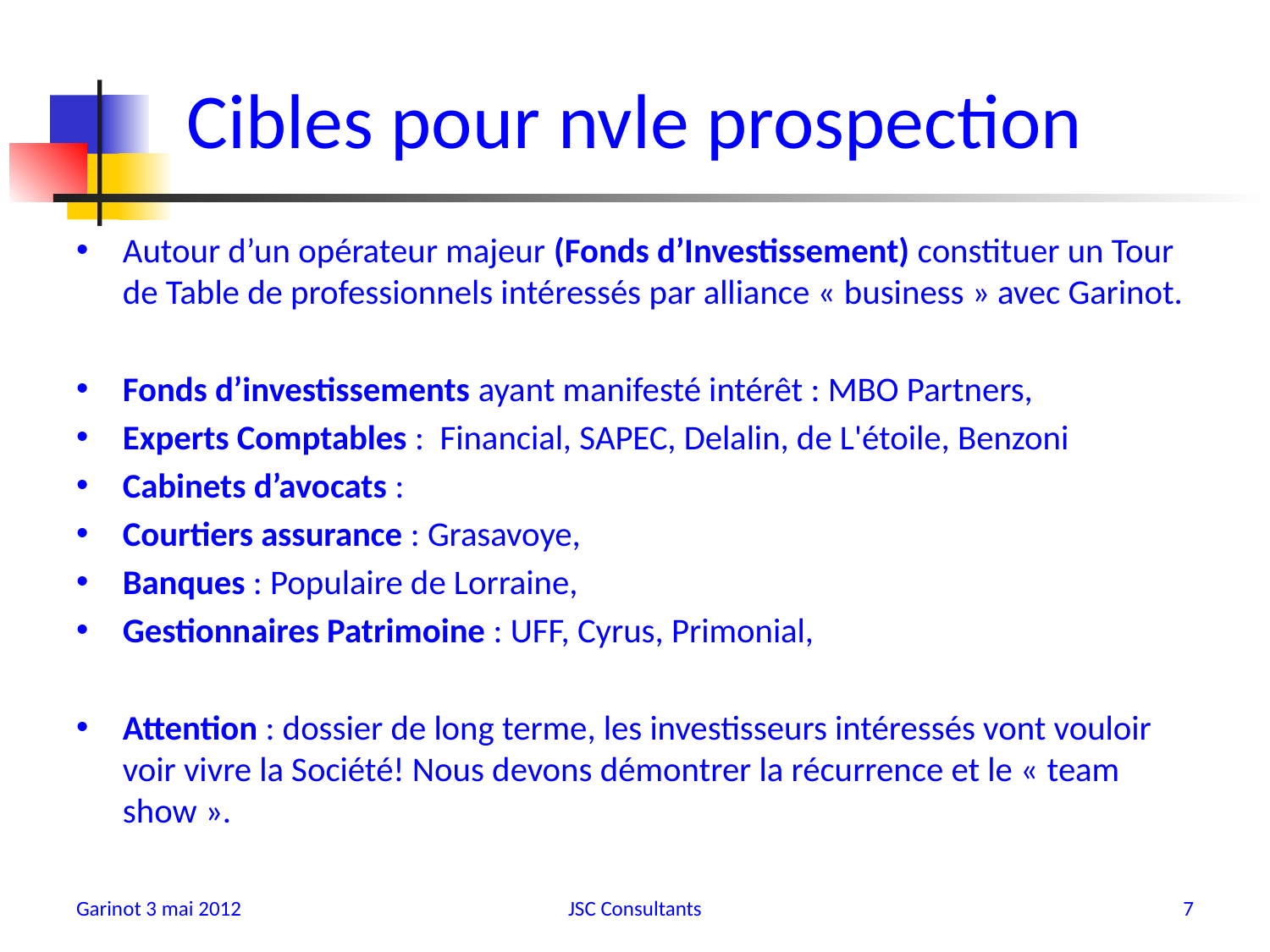

# Cibles pour nvle prospection
Autour d’un opérateur majeur (Fonds d’Investissement) constituer un Tour de Table de professionnels intéressés par alliance « business » avec Garinot.

Fonds d’investissements ayant manifesté intérêt : MBO Partners,
Experts Comptables :  Financial, SAPEC, Delalin, de L'étoile, Benzoni
Cabinets d’avocats :
Courtiers assurance : Grasavoye,
Banques : Populaire de Lorraine,
Gestionnaires Patrimoine : UFF, Cyrus, Primonial,

Attention : dossier de long terme, les investisseurs intéressés vont vouloir voir vivre la Société! Nous devons démontrer la récurrence et le « team show ».
Garinot 3 mai 2012
JSC Consultants
7